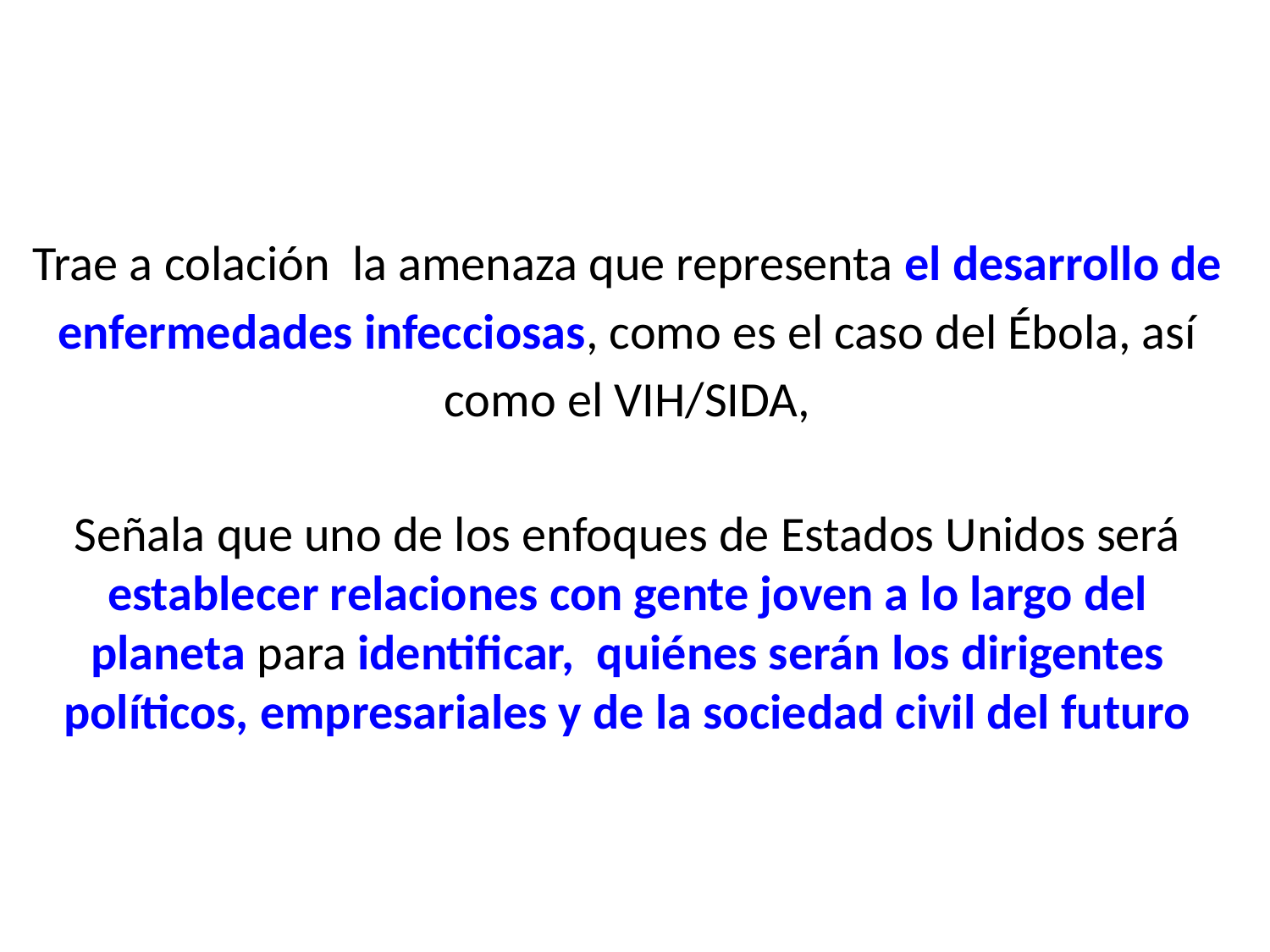

Trae a colación  la amenaza que representa el desarrollo de enfermedades infecciosas, como es el caso del Ébola, así como el VIH/SIDA,
Señala que uno de los enfoques de Estados Unidos será establecer relaciones con gente joven a lo largo del planeta para identificar,  quiénes serán los dirigentes políticos, empresariales y de la sociedad civil del futuro